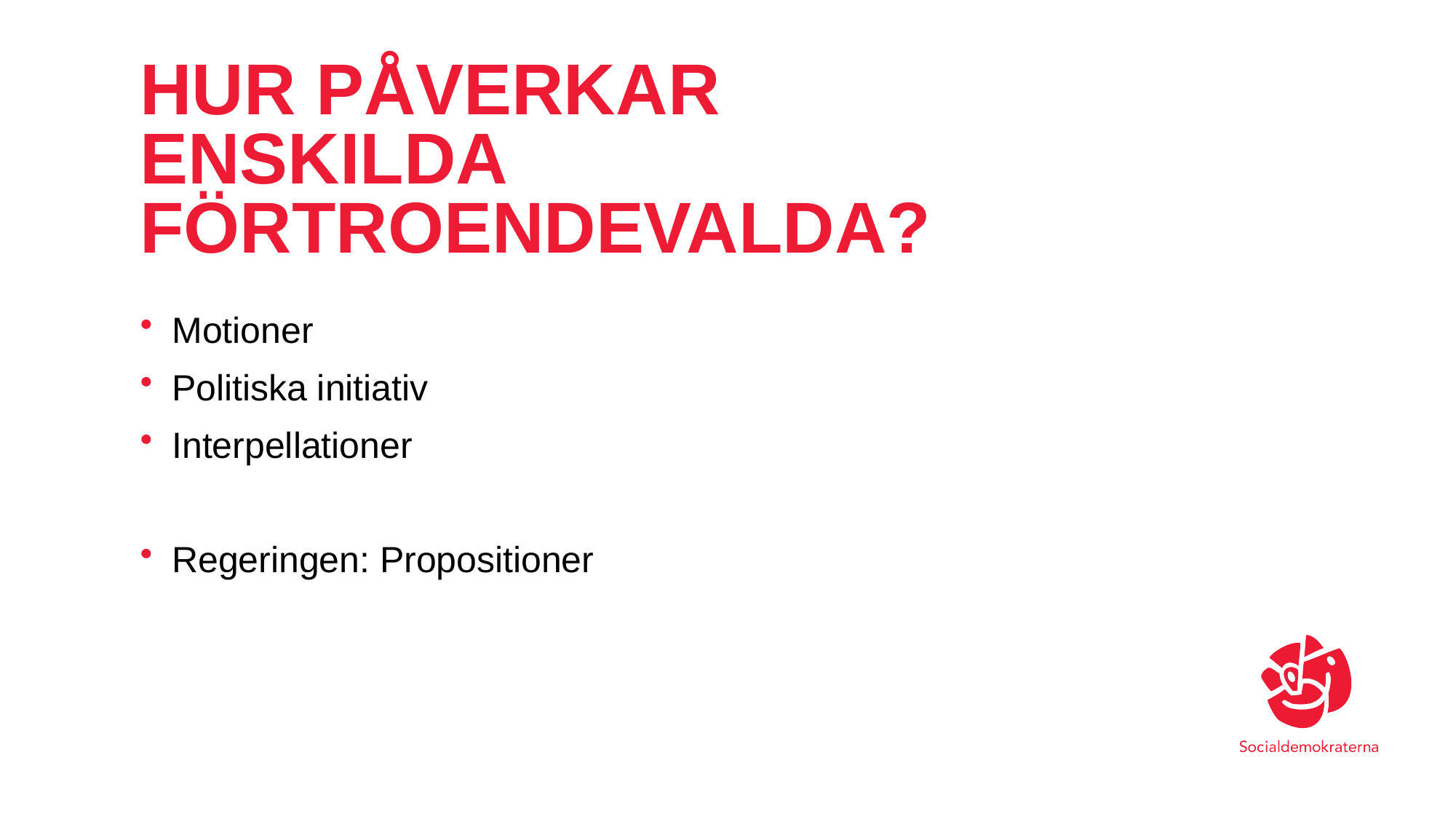

# Hur påverkar enskilda förtroendevalda?
Motioner
Politiska initiativ
Interpellationer

Regeringen: Propositioner